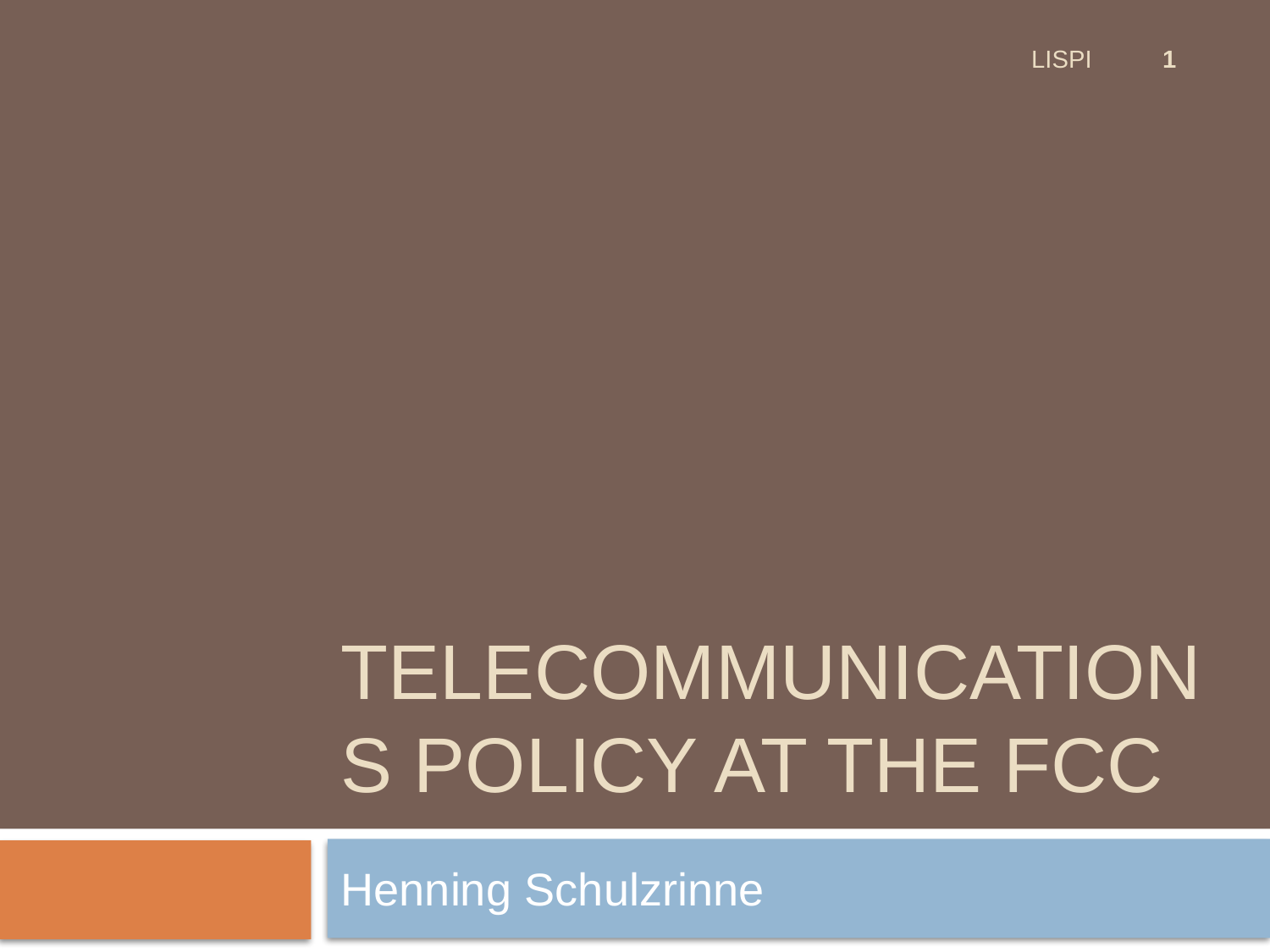

1
LISPI
# Telecommunications Policy at the FCC
Henning Schulzrinne